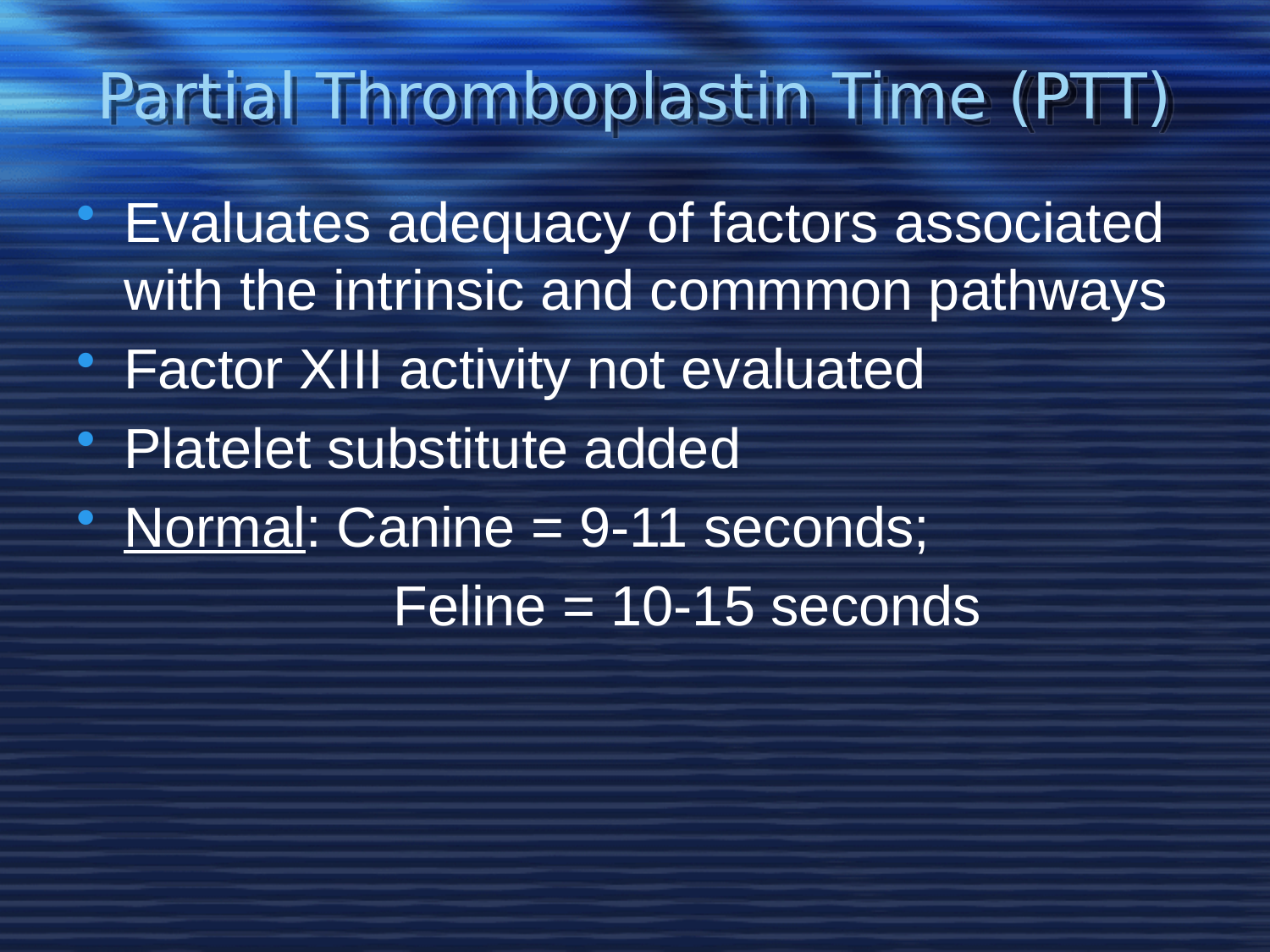

# Partial Thromboplastin Time (PTT)
Evaluates adequacy of factors associated with the intrinsic and commmon pathways
Factor XIII activity not evaluated
Platelet substitute added
Normal: Canine = 9-11 seconds;
			 Feline = 10-15 seconds